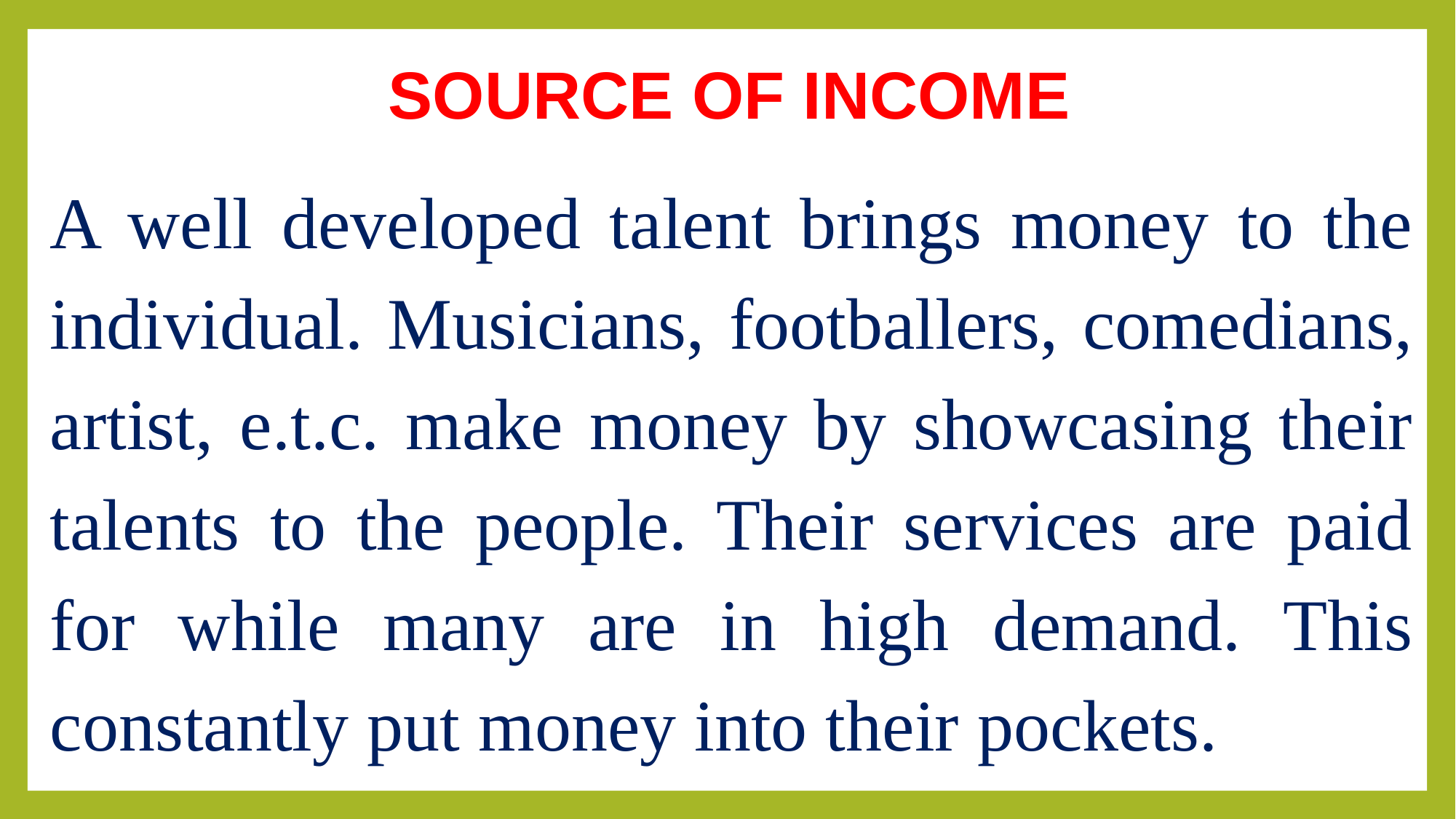

SOURCE OF INCOME
A well developed talent brings money to the individual. Musicians, footballers, comedians, artist, e.t.c. make money by showcasing their talents to the people. Their services are paid for while many are in high demand. This constantly put money into their pockets.